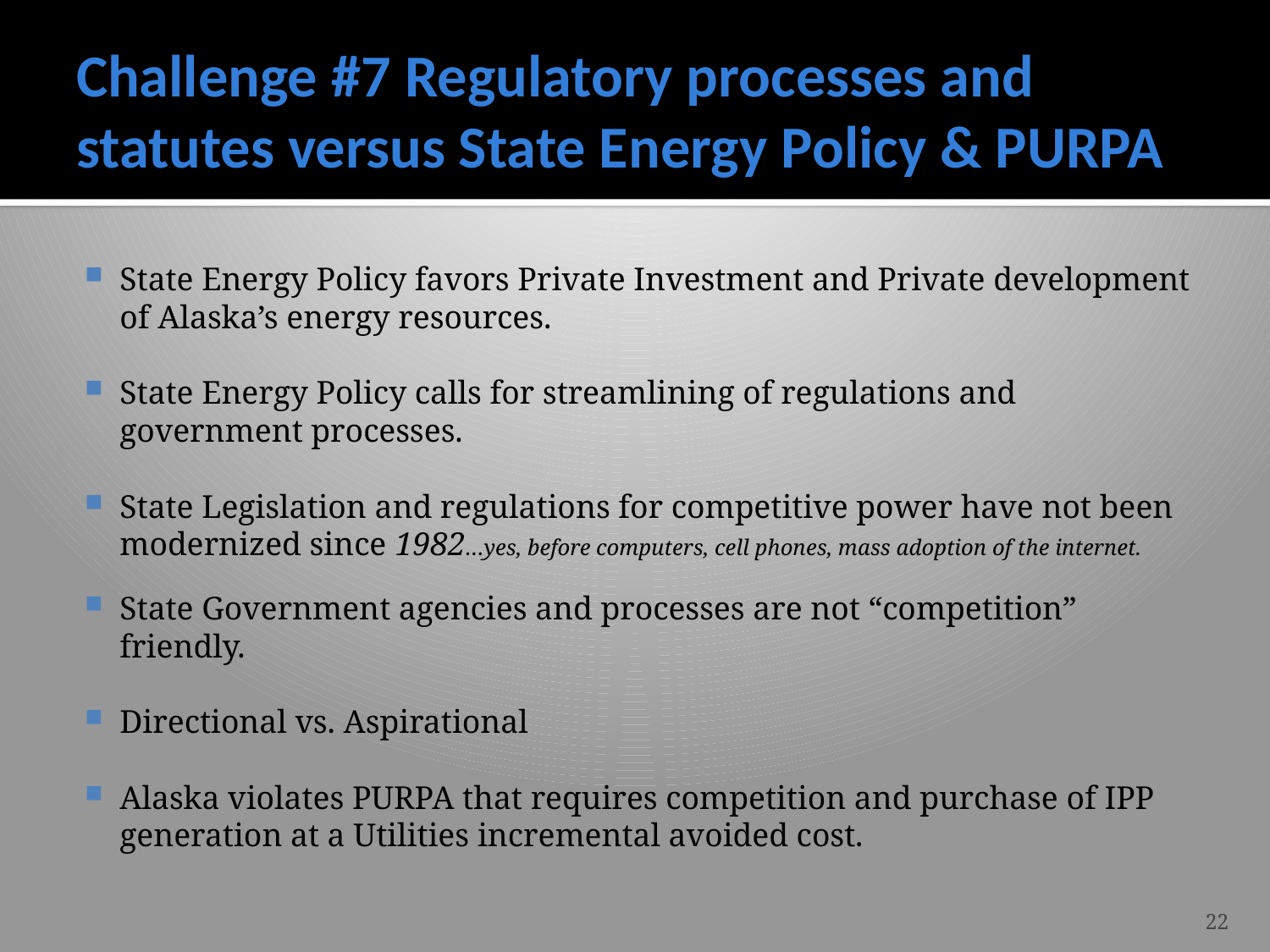

# Challenge #7 Regulatory processes and statutes versus State Energy Policy & PURPA
State Energy Policy favors Private Investment and Private development of Alaska’s energy resources.

State Energy Policy calls for streamlining of regulations and government processes.

State Legislation and regulations for competitive power have not been modernized since 1982…yes, before computers, cell phones, mass adoption of the internet.

State Government agencies and processes are not “competition” friendly.

Directional vs. Aspirational

Alaska violates PURPA that requires competition and purchase of IPP generation at a Utilities incremental avoided cost.
22